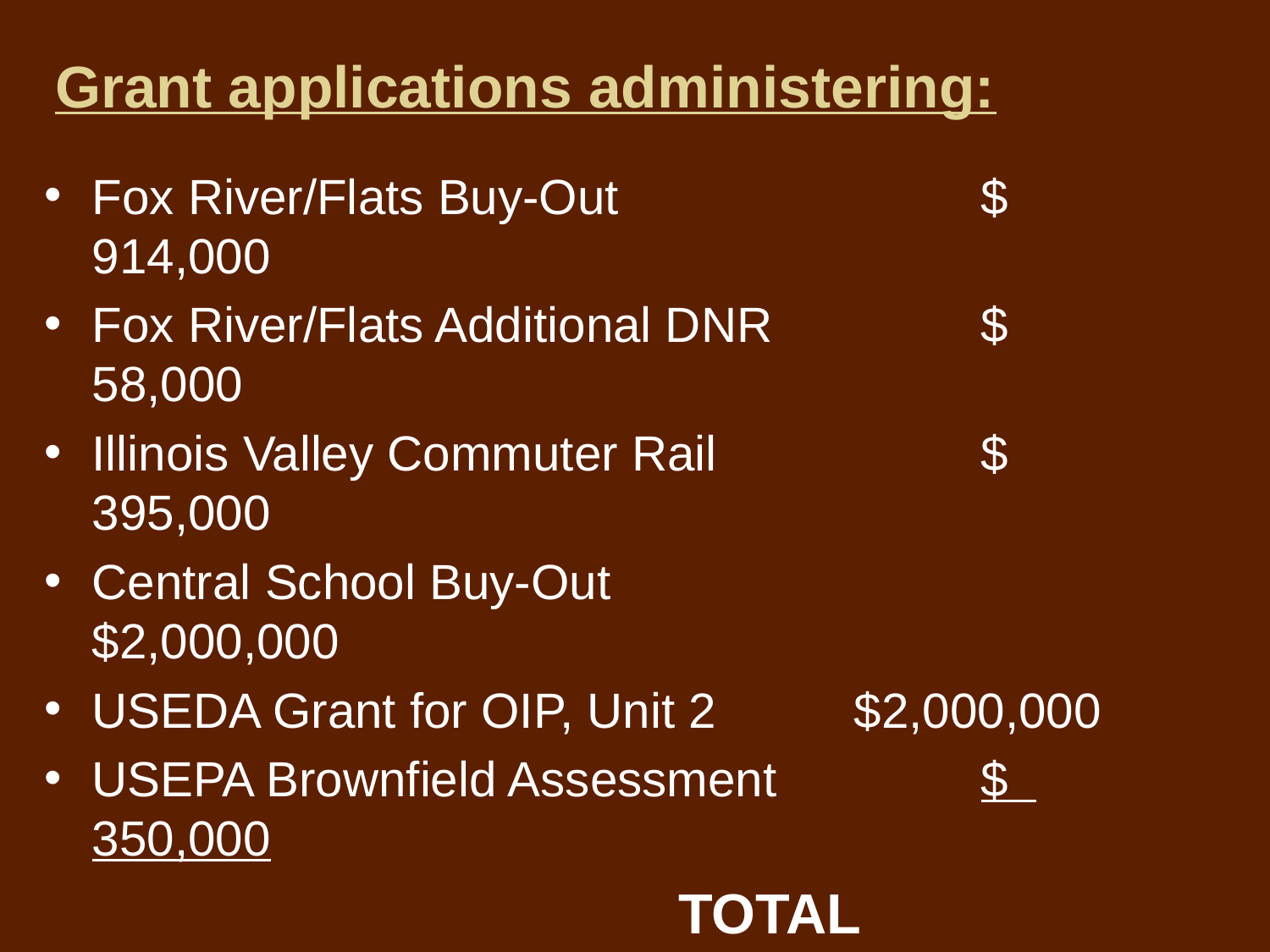

# Grant applications administering:
Fox River/Flats Buy-Out			$   914,000
Fox River/Flats Additional DNR		$     58,000
Illinois Valley Commuter Rail 		$   395,000
Central School Buy-Out			$2,000,000
USEDA Grant for OIP, Unit 2		$2,000,000
USEPA Brownfield Assessment		$   350,000
					     TOTAL      $5,717,000